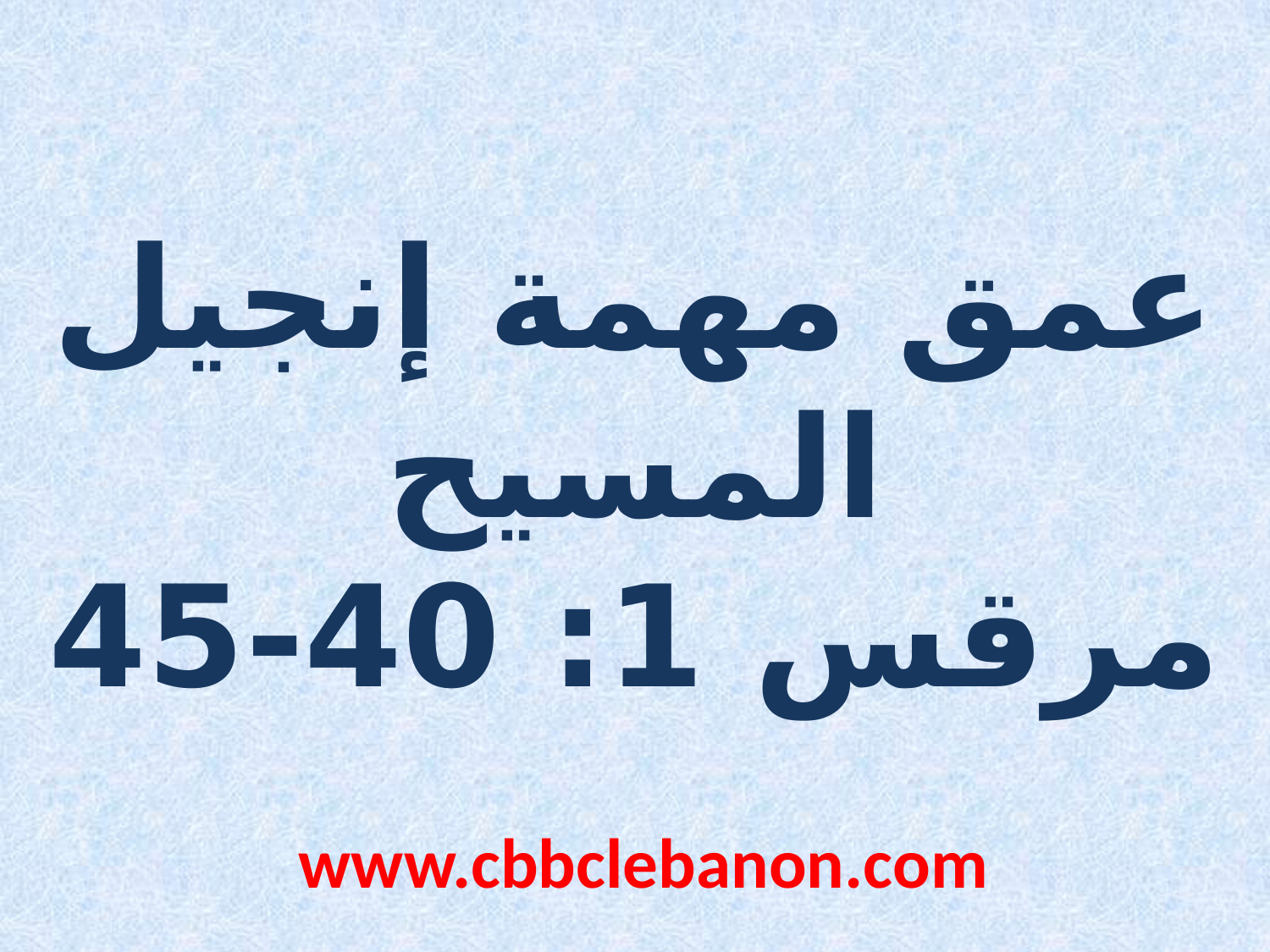

عمق مهمة إنجيل المسيح
مرقس 1: 40-45

www.cbbclebanon.com